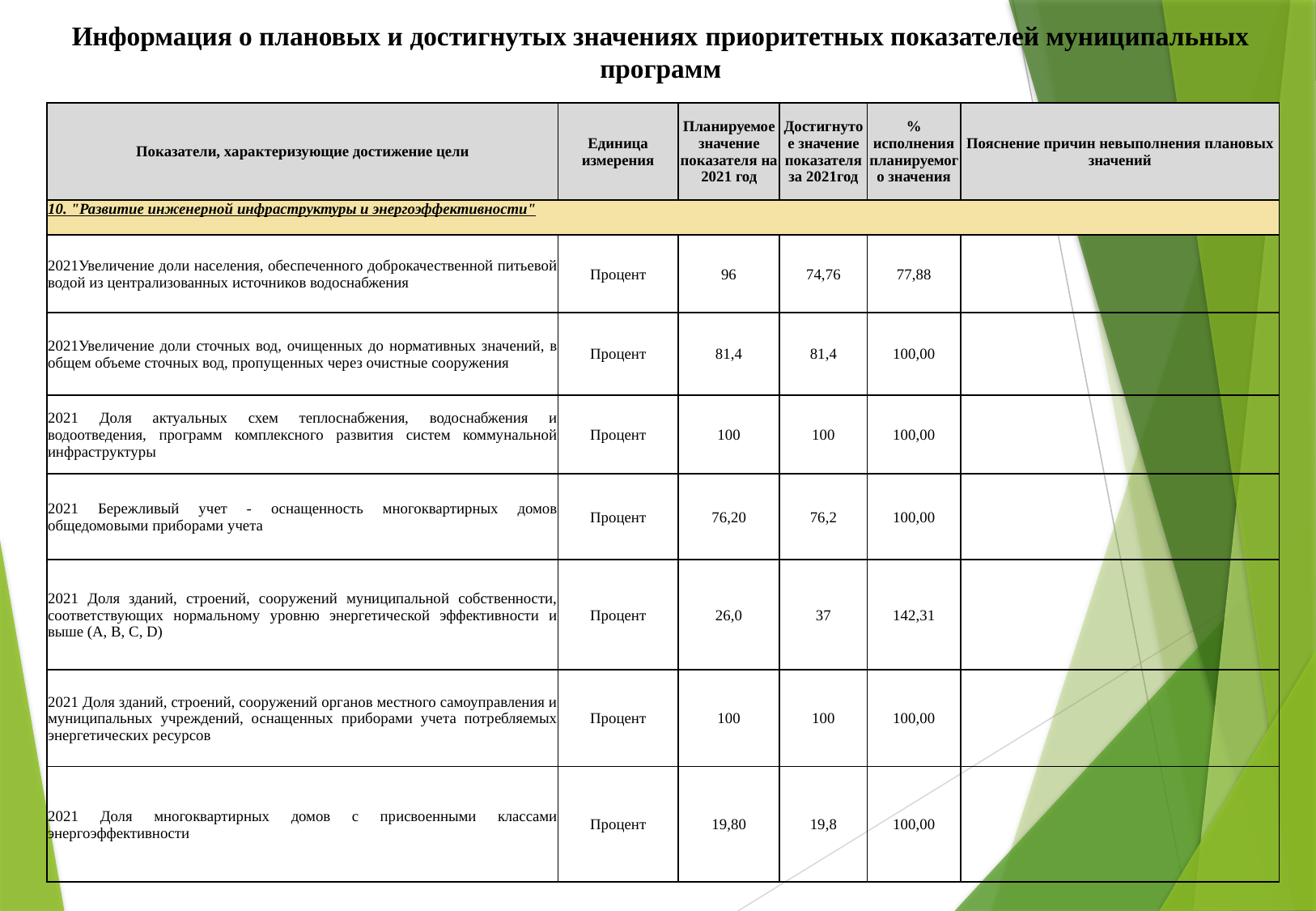

Информация о плановых и достигнутых значениях приоритетных показателей муниципальных программ
| Показатели, характеризующие достижение цели | Единица измерения | Планируемое значение показателя на 2021 год | Достигнутое значение показателя за 2021год | % исполнения планируемого значения | Пояснение причин невыполнения плановых значений |
| --- | --- | --- | --- | --- | --- |
| 10. "Развитие инженерной инфраструктуры и энергоэффективности" |  |  |  |  |  |
| 2021Увеличение доли населения, обеспеченного доброкачественной питьевой водой из централизованных источников водоснабжения | Процент | 96 | 74,76 | 77,88 |  |
| 2021Увеличение доли сточных вод, очищенных до нормативных значений, в общем объеме сточных вод, пропущенных через очистные сооружения | Процент | 81,4 | 81,4 | 100,00 |  |
| 2021 Доля актуальных схем теплоснабжения, водоснабжения и водоотведения, программ комплексного развития систем коммунальной инфраструктуры | Процент | 100 | 100 | 100,00 |  |
| 2021 Бережливый учет - оснащенность многоквартирных домов общедомовыми приборами учета | Процент | 76,20 | 76,2 | 100,00 |  |
| 2021 Доля зданий, строений, сооружений муниципальной собственности, соответствующих нормальному уровню энергетической эффективности и выше (А, B, C, D) | Процент | 26,0 | 37 | 142,31 |  |
| 2021 Доля зданий, строений, сооружений органов местного самоуправления и муниципальных учреждений, оснащенных приборами учета потребляемых энергетических ресурсов | Процент | 100 | 100 | 100,00 |  |
| 2021 Доля многоквартирных домов с присвоенными классами энергоэффективности | Процент | 19,80 | 19,8 | 100,00 |  |